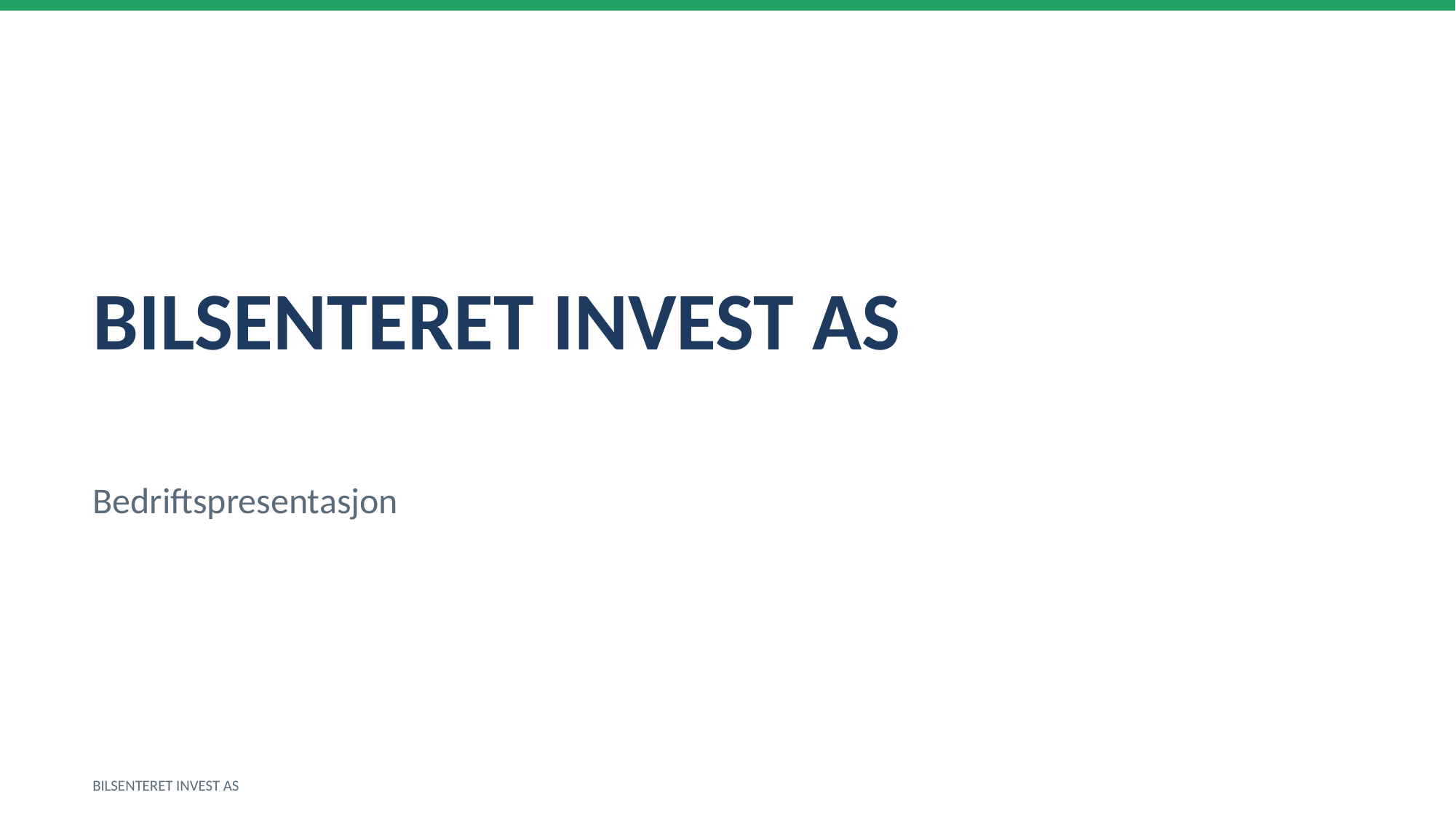

BILSENTERET INVEST AS
Bedriftspresentasjon
BILSENTERET INVEST AS